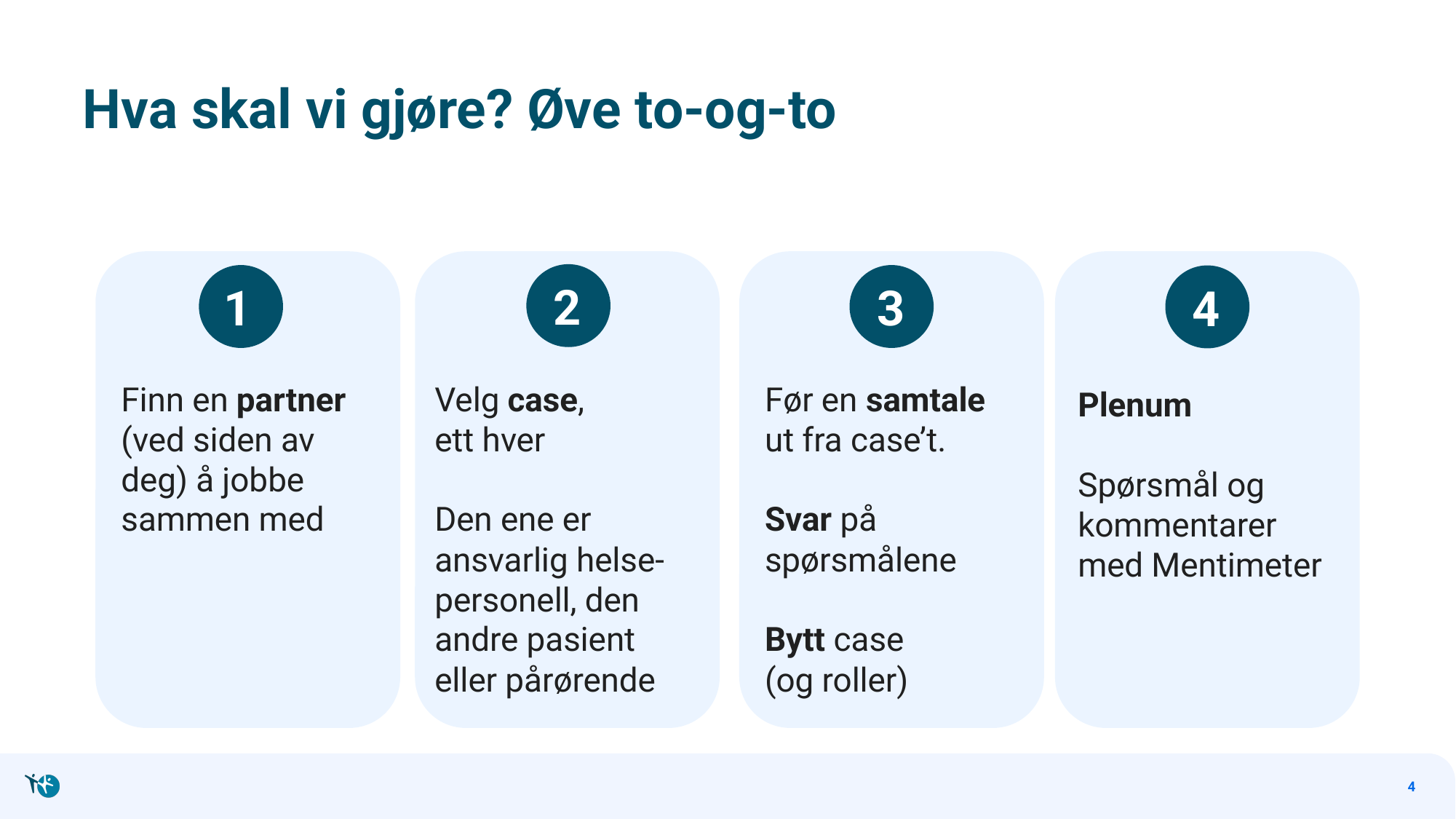

# Hva skal vi gjøre? Øve to-og-to

2

3

4
1
Finn en partner
(ved siden av deg) å jobbe
sammen med
Velg case,
ett hver
Den ene er ansvarlig helse-personell, den andre pasient eller pårørende
Før en samtale ut fra case’t.

Svar på spørsmålene
Bytt case
(og roller)
Plenum

Spørsmål og kommentarer med Mentimeter
4